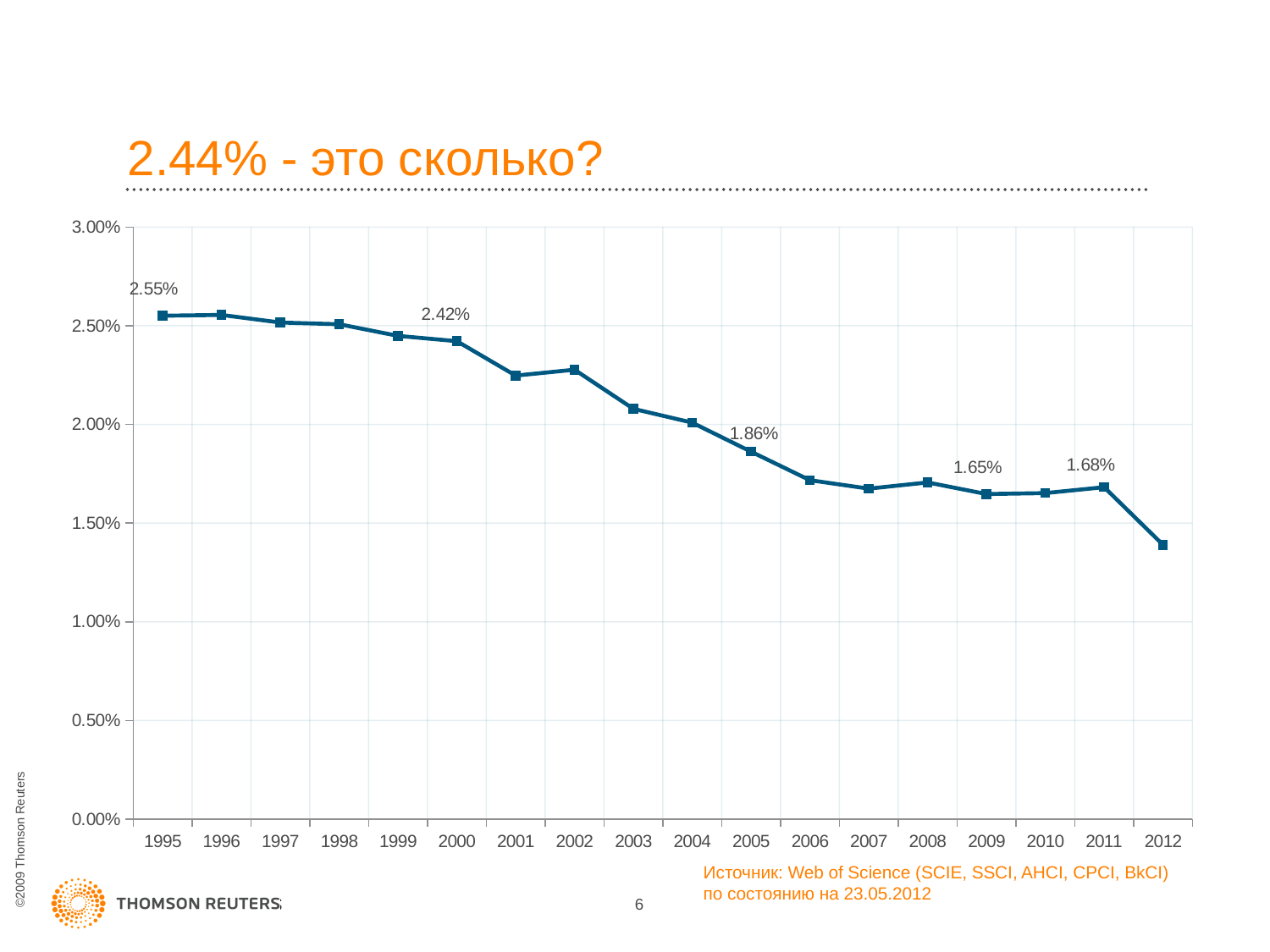

# 2.44% - это сколько?

### Chart

| Category | % |
|---|---|
| 1995 | 0.0255106758157935 |
| 1996 | 0.025550439303324582 |
| 1997 | 0.025165052597323885 |
| 1998 | 0.02508052822253634 |
| 1999 | 0.024489780260250442 |
| 2000 | 0.024220700914639806 |
| 2001 | 0.022477306710568117 |
| 2002 | 0.02277458527198764 |
| 2003 | 0.020793247369048282 |
| 2004 | 0.020093153395557742 |
| 2005 | 0.018622707428380916 |
| 2006 | 0.017176331282868676 |
| 2007 | 0.016749957637333907 |
| 2008 | 0.01706371247859485 |
| 2009 | 0.016476014940073922 |
| 2010 | 0.016523756315584944 |
| 2011 | 0.01682330744456047 |
| 2012 | 0.0139 |
Источник: Web of Science (SCIE, SSCI, AHCI, CPCI, BkCI) по состоянию на 23.05.2012
6